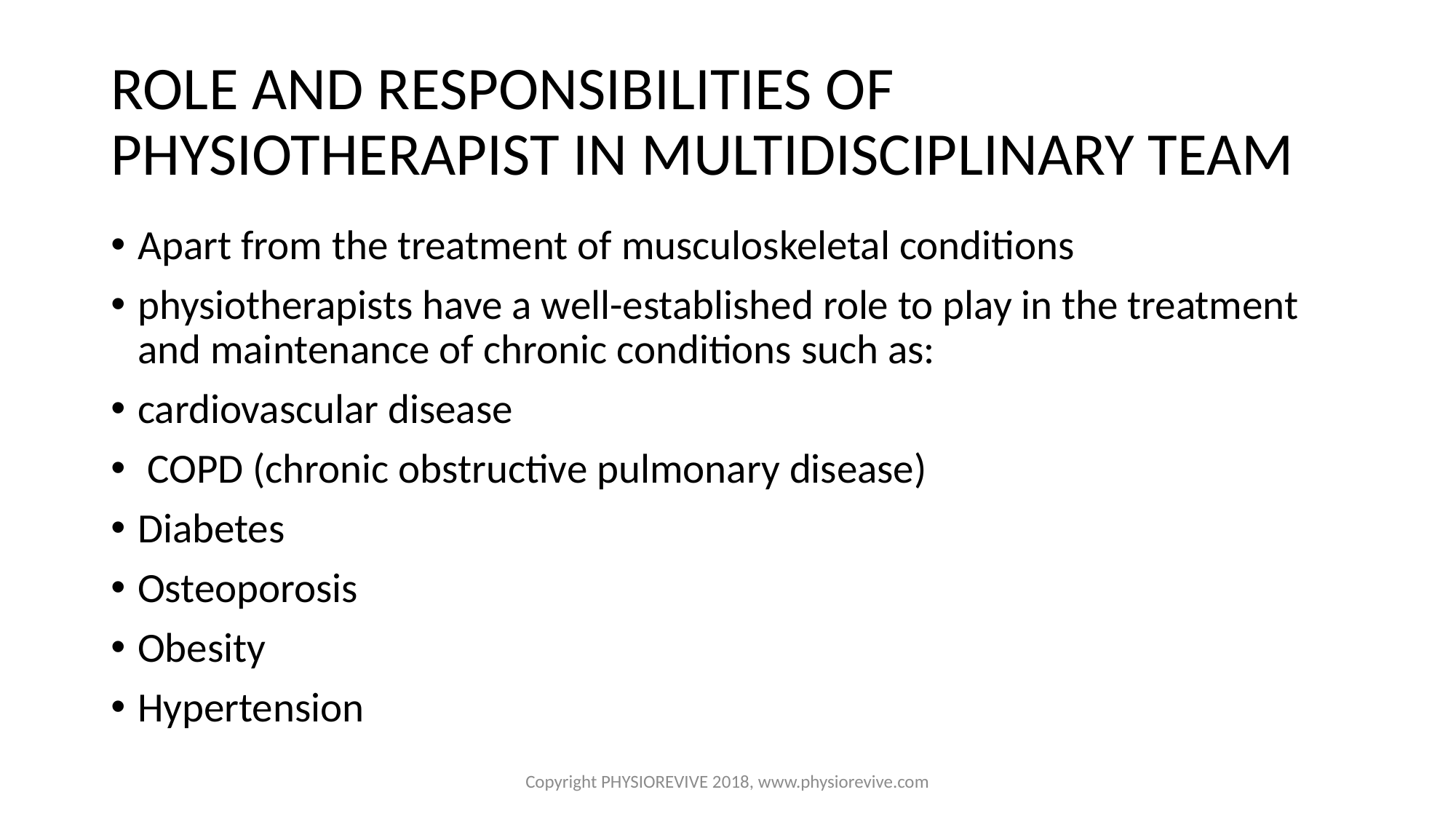

# ROLE AND RESPONSIBILITIES OF PHYSIOTHERAPIST IN MULTIDISCIPLINARY TEAM
Apart from the treatment of musculoskeletal conditions
physiotherapists have a well-established role to play in the treatment and maintenance of chronic conditions such as:
cardiovascular disease
 COPD (chronic obstructive pulmonary disease)
Diabetes
Osteoporosis
Obesity
Hypertension
Copyright PHYSIOREVIVE 2018, www.physiorevive.com